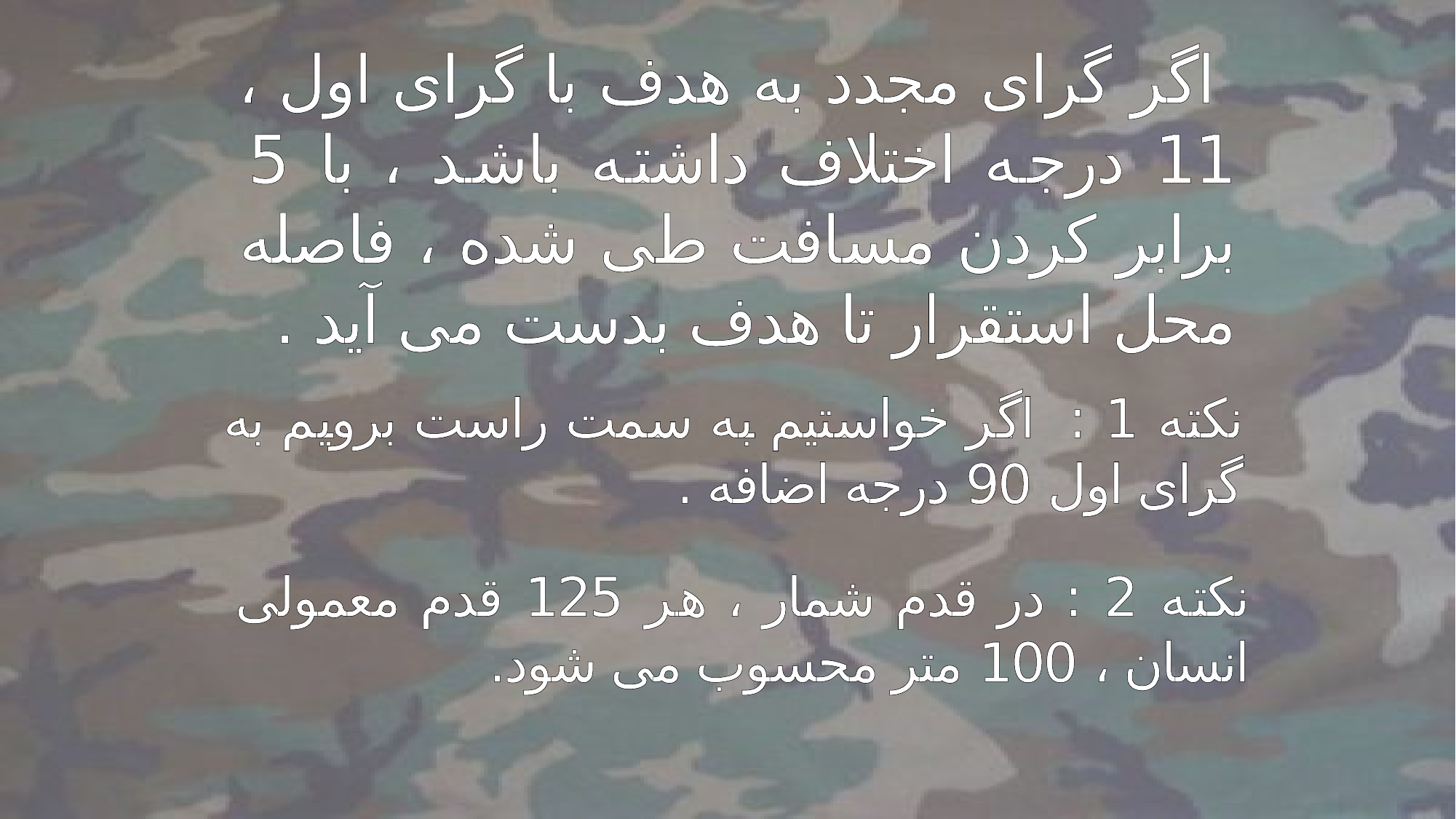

اگر گرای مجدد به هدف با گرای اول ، 11 درجه اختلاف داشته باشد ، با 5 برابر کردن مسافت طی شده ، فاصله محل استقرار تا هدف بدست می آید .
نکته 1 :  اگر خواستیم به سمت راست برویم به گرای اول 90 درجه اضافه .
نکته 2 : در قدم شمار ، هر 125 قدم معمولی انسان ، 100 متر محسوب می شود.